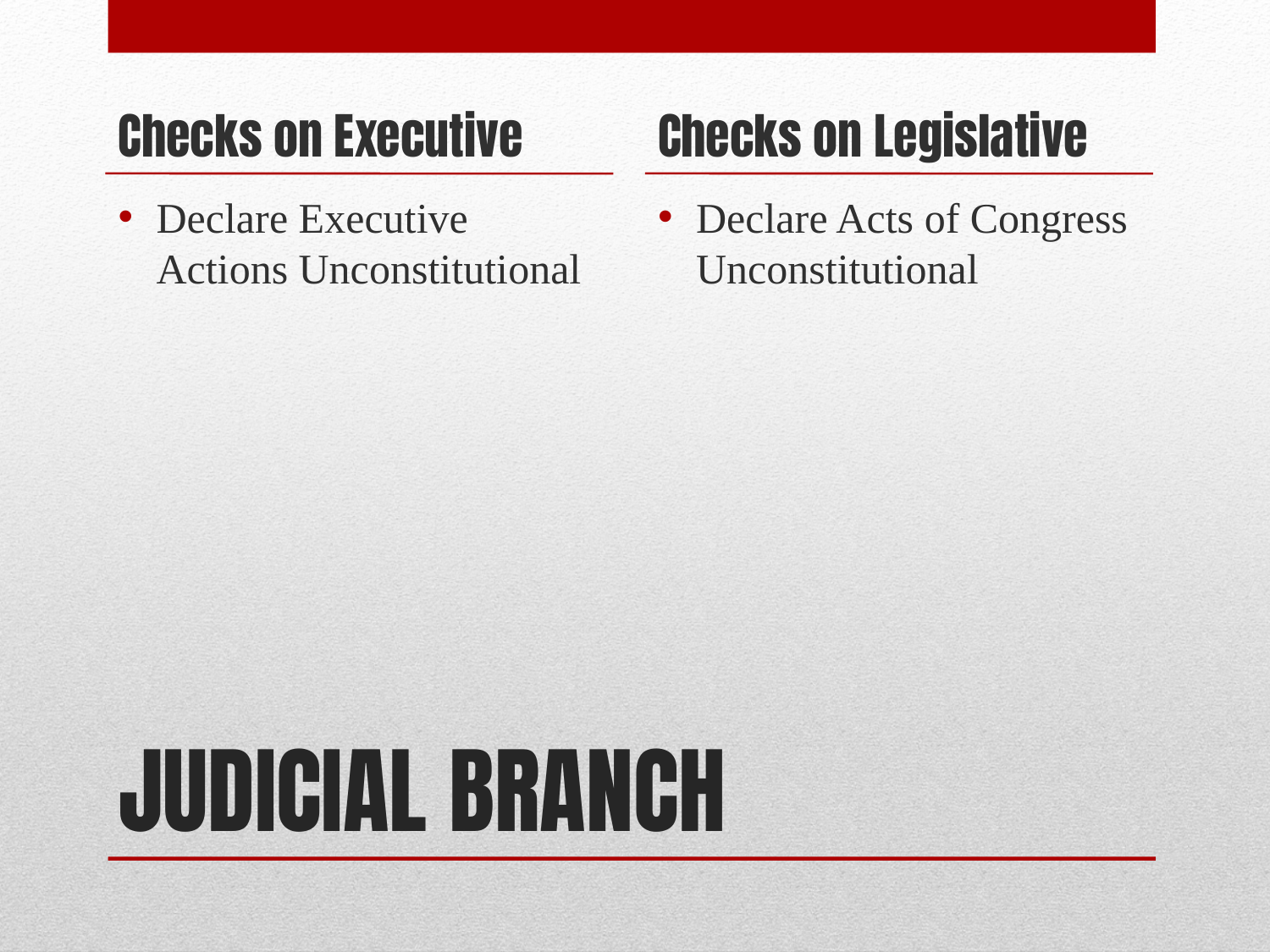

Checks on Executive
Checks on Legislative
Declare Executive Actions Unconstitutional
Declare Acts of Congress Unconstitutional
# JUDICIAL BRANCH